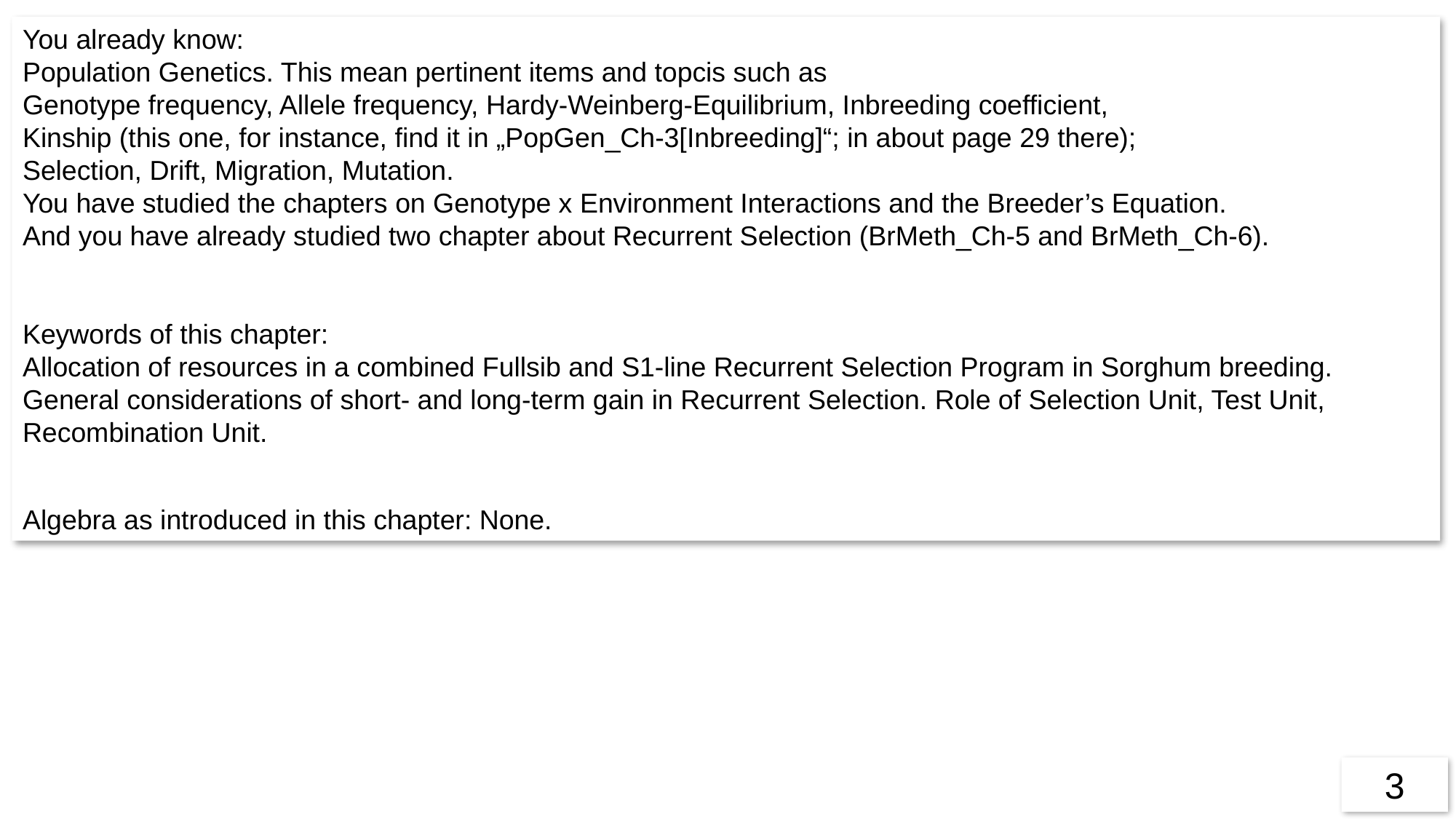

You already know:
Population Genetics. This mean pertinent items and topcis such as
Genotype frequency, Allele frequency, Hardy-Weinberg-Equilibrium, Inbreeding coefficient,
Kinship (this one, for instance, find it in „PopGen_Ch-3[Inbreeding]“; in about page 29 there);
Selection, Drift, Migration, Mutation.
You have studied the chapters on Genotype x Environment Interactions and the Breeder’s Equation.
And you have already studied two chapter about Recurrent Selection (BrMeth_Ch-5 and BrMeth_Ch-6).

Keywords of this chapter:
Allocation of resources in a combined Fullsib and S1-line Recurrent Selection Program in Sorghum breeding.
General considerations of short- and long-term gain in Recurrent Selection. Role of Selection Unit, Test Unit, Recombination Unit.

Algebra as introduced in this chapter: None.
3